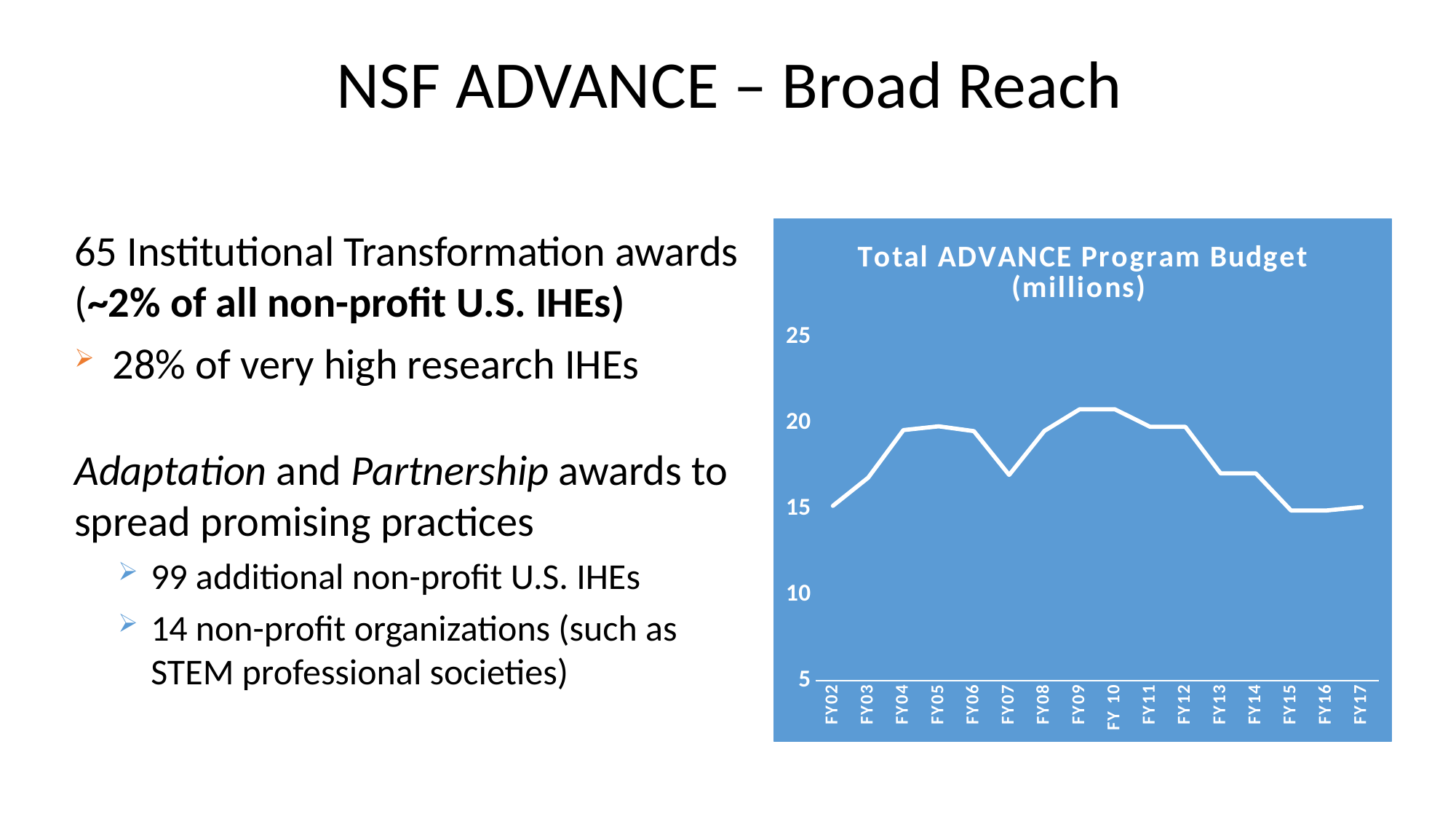

# NSF ADVANCE – Broad Reach
65 Institutional Transformation awards (~2% of all non-profit U.S. IHEs)
28% of very high research IHEs

Adaptation and Partnership awards to spread promising practices
99 additional non-profit U.S. IHEs
14 non-profit organizations (such as STEM professional societies)

### Chart: Total ADVANCE Program Budget
(millions)

| Category | Total |
|---|---|
| FY02 | 15.17 |
| FY03 | 16.81 |
| FY04 | 19.58 |
| FY05 | 19.8 |
| FY06 | 19.52 |
| FY07 | 16.971 |
| FY08 | 19.53 |
| FY09 | 20.79 |
| FY 10 | 20.79 |
| FY11 | 19.77 |
| FY12 | 19.77 |
| FY13 | 17.06 |
| FY14 | 17.06 |
| FY15 | 14.9 |
| FY16 | 14.9 |
| FY17 | 15.1 |